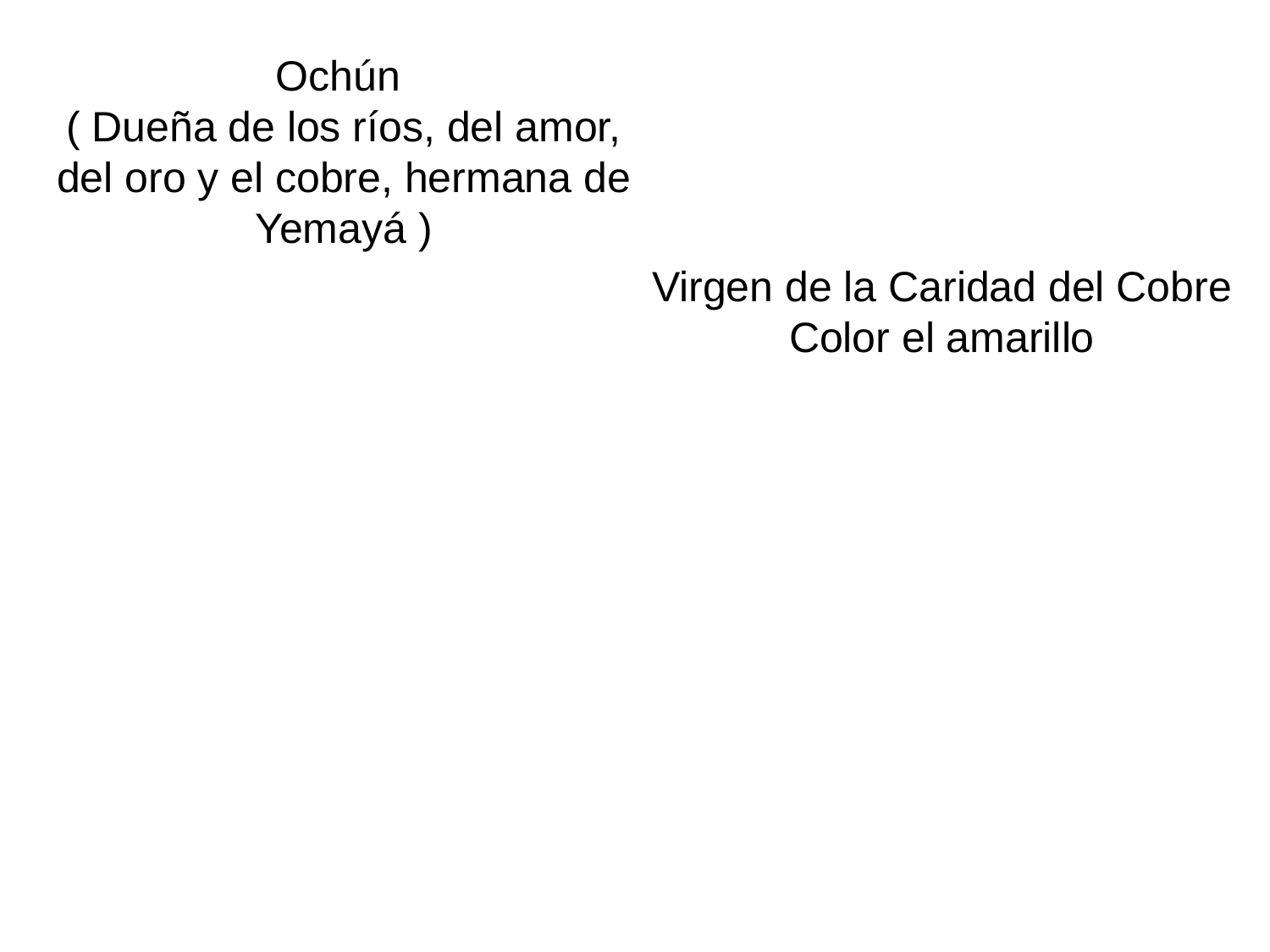

Ochún
( Dueña de los ríos, del amor, del oro y el cobre, hermana de Yemayá )

Virgen de la Caridad del Cobre
Color el amarillo